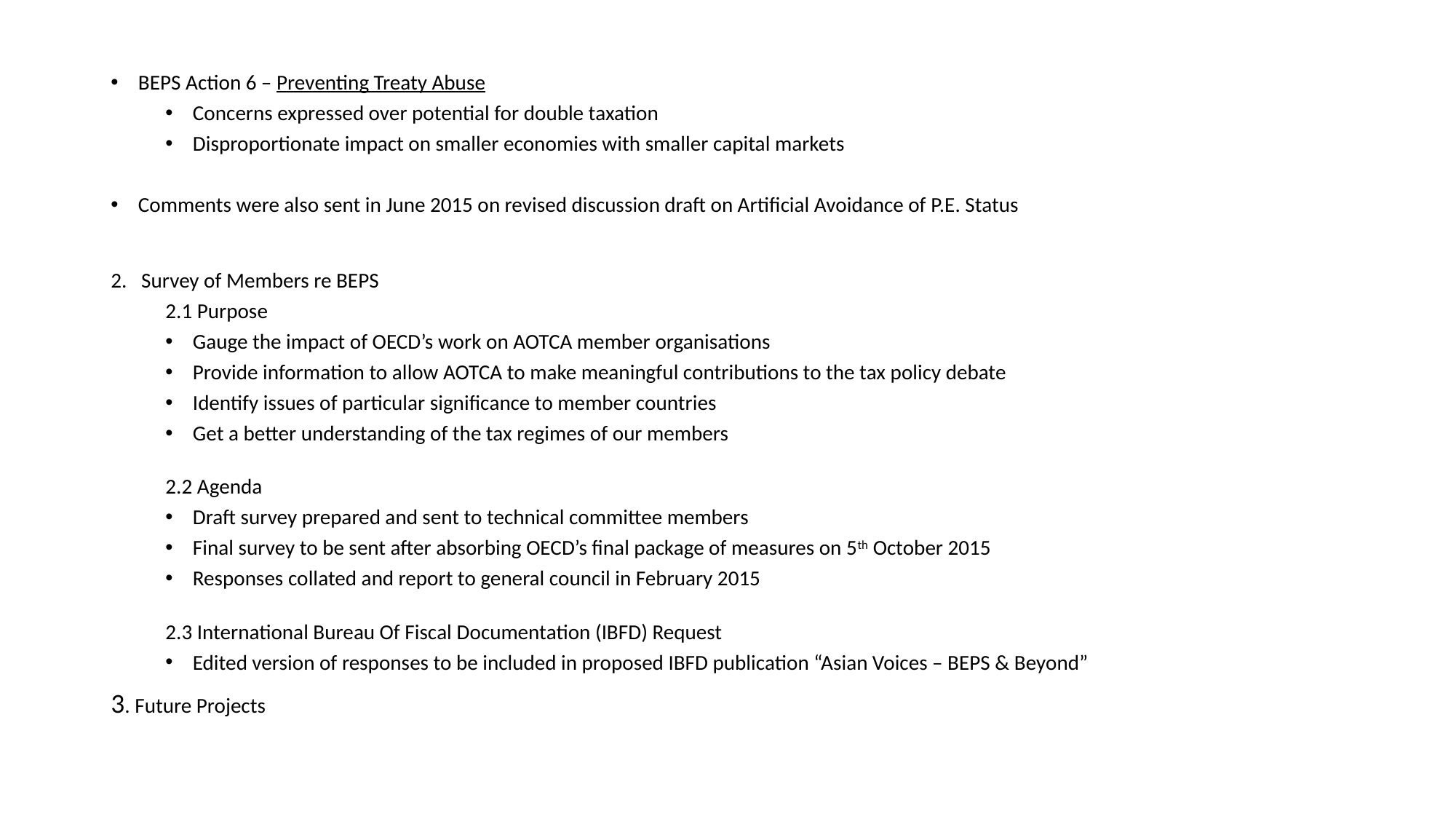

BEPS Action 6 – Preventing Treaty Abuse
Concerns expressed over potential for double taxation
Disproportionate impact on smaller economies with smaller capital markets
Comments were also sent in June 2015 on revised discussion draft on Artificial Avoidance of P.E. Status

2.   Survey of Members re BEPS
2.1 Purpose
Gauge the impact of OECD’s work on AOTCA member organisations
Provide information to allow AOTCA to make meaningful contributions to the tax policy debate
Identify issues of particular significance to member countries
Get a better understanding of the tax regimes of our members
2.2 Agenda
Draft survey prepared and sent to technical committee members
Final survey to be sent after absorbing OECD’s final package of measures on 5th October 2015
Responses collated and report to general council in February 2015
2.3 International Bureau Of Fiscal Documentation (IBFD) Request
Edited version of responses to be included in proposed IBFD publication “Asian Voices – BEPS & Beyond”
3. Future Projects